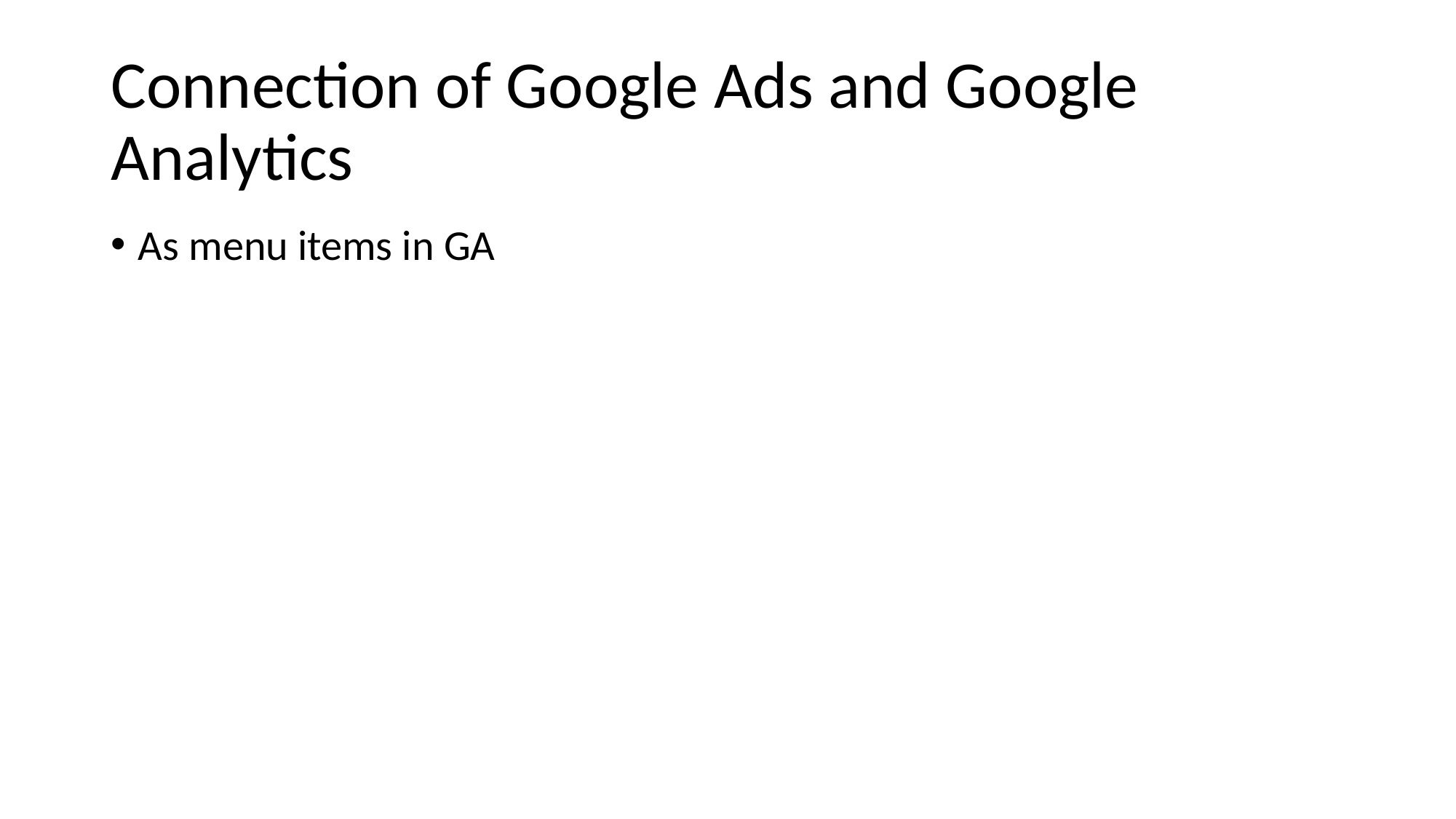

# Connection of Google Ads and Google Analytics
As menu items in GA